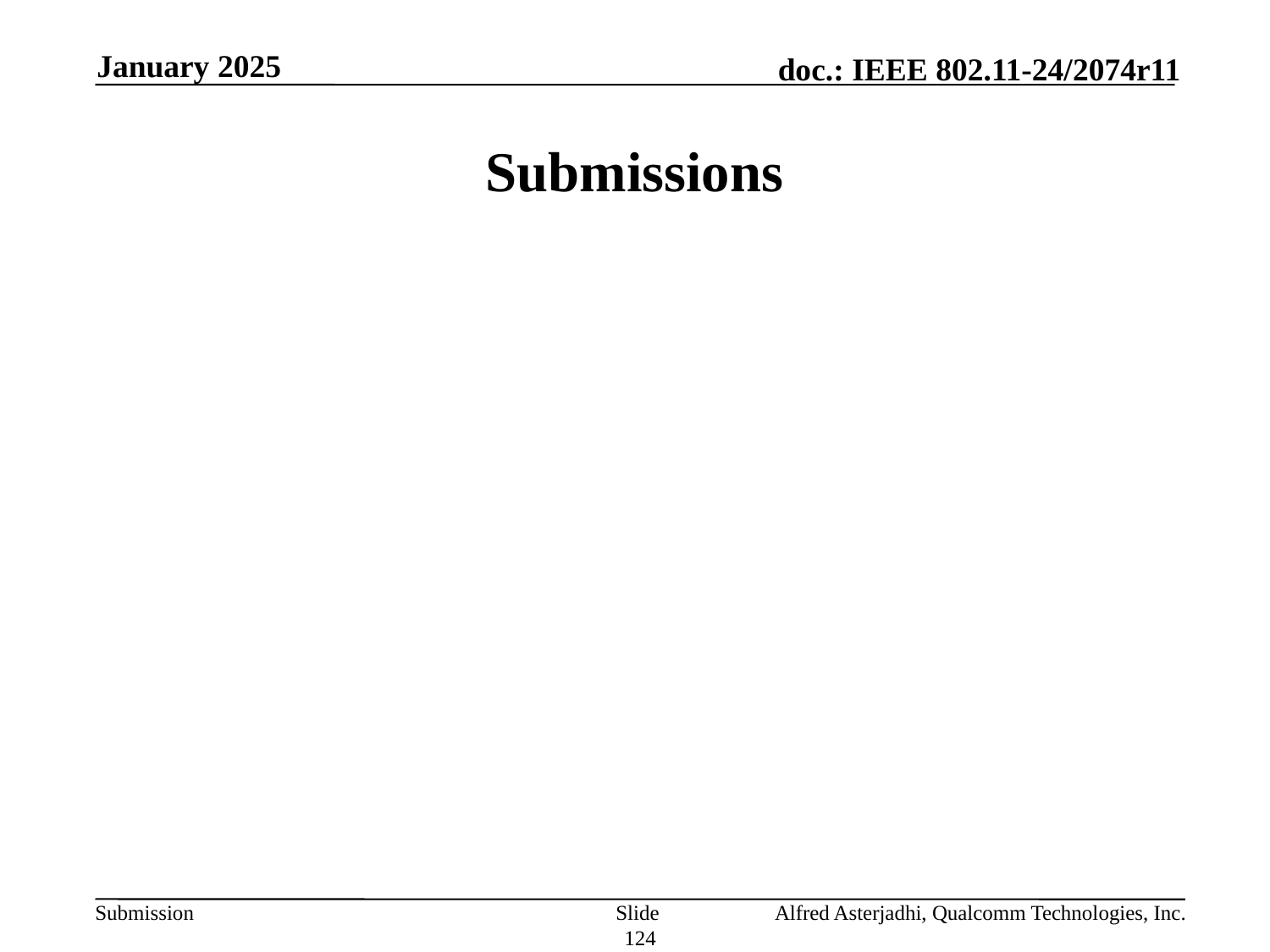

January 2025
# Submissions

Slide 124
Alfred Asterjadhi, Qualcomm Technologies, Inc.